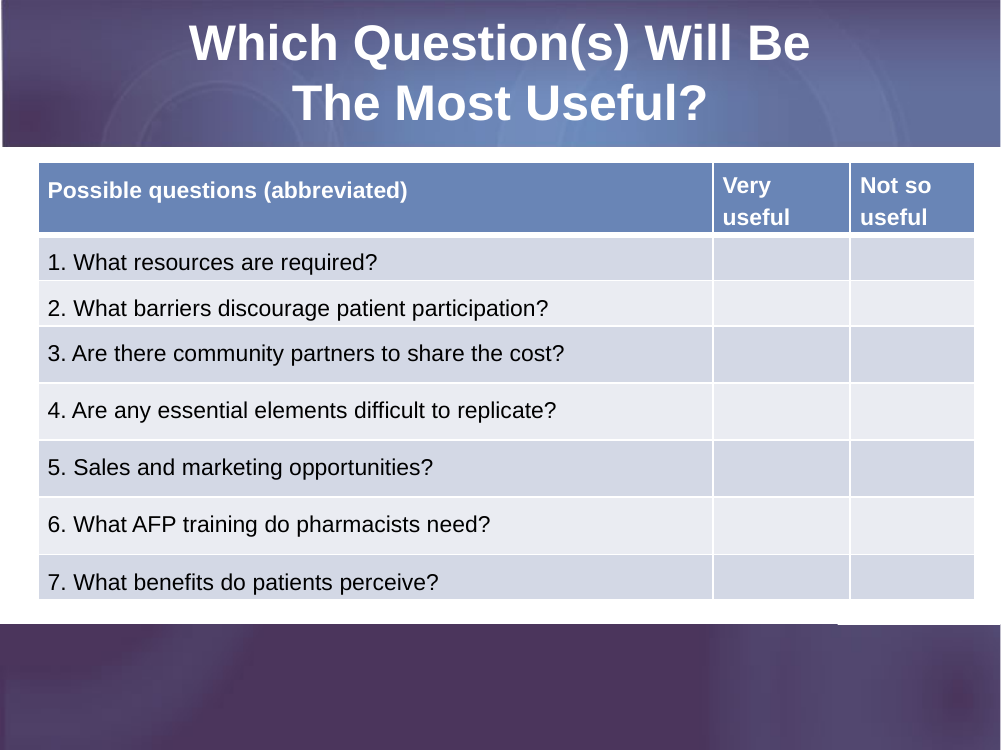

# Which Question(s) Will Be The Most Useful?
| Possible questions (abbreviated) | Very useful | Not so useful |
| --- | --- | --- |
| 1. What resources are required? |  |  |
| 2. What barriers discourage patient participation? |  |  |
| 3. Are there community partners to share the cost? |  |  |
| 4. Are any essential elements difficult to replicate? |  |  |
| 5. Sales and marketing opportunities? |  |  |
| 6. What AFP training do pharmacists need? |  |  |
| 7. What benefits do patients perceive? |  |  |